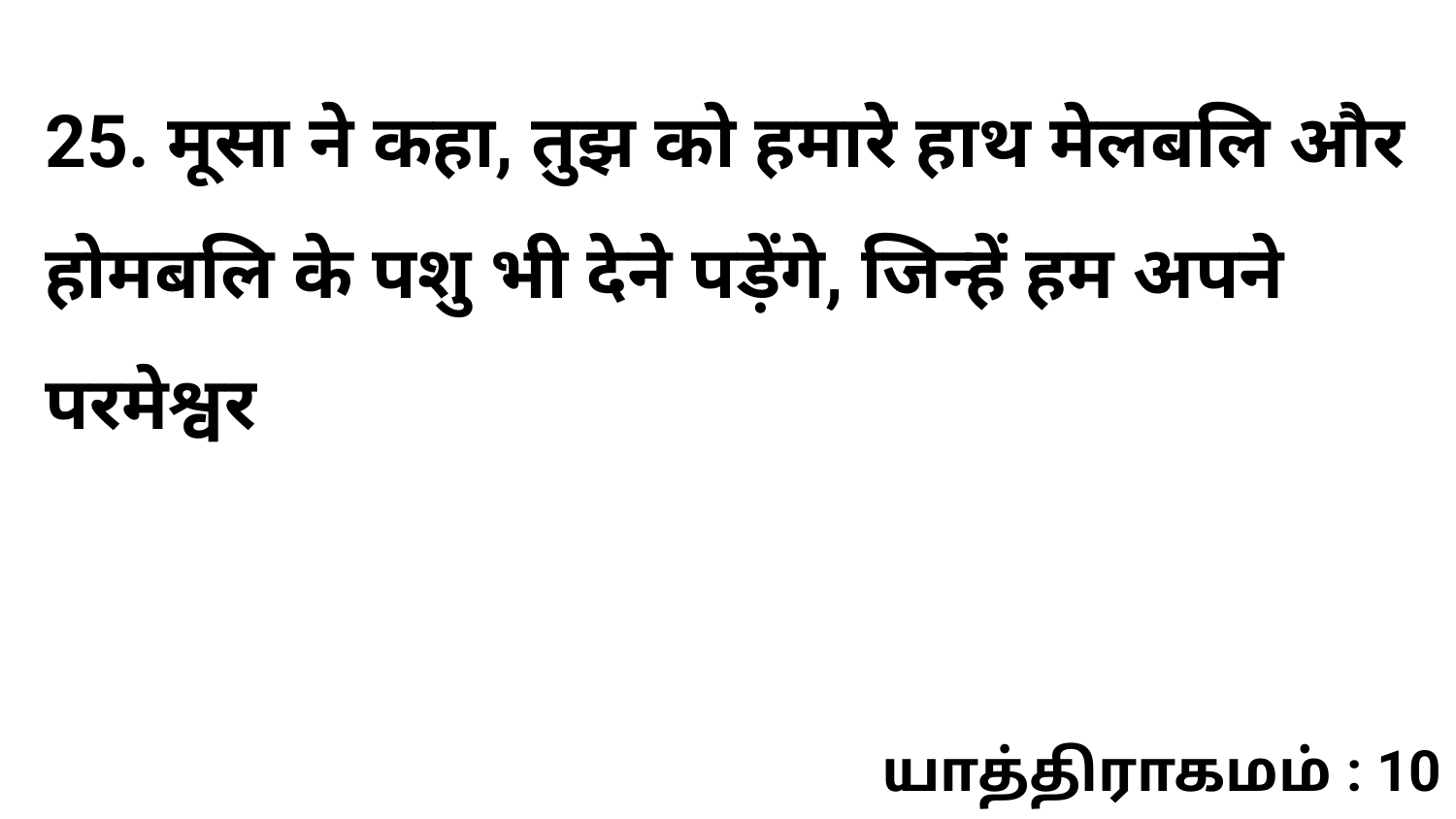

25. मूसा ने कहा, तुझ को हमारे हाथ मेलबलि और होमबलि के पशु भी देने पड़ेंगे, जिन्हें हम अपने परमेश्वर
யாத்திராகமம் : 10